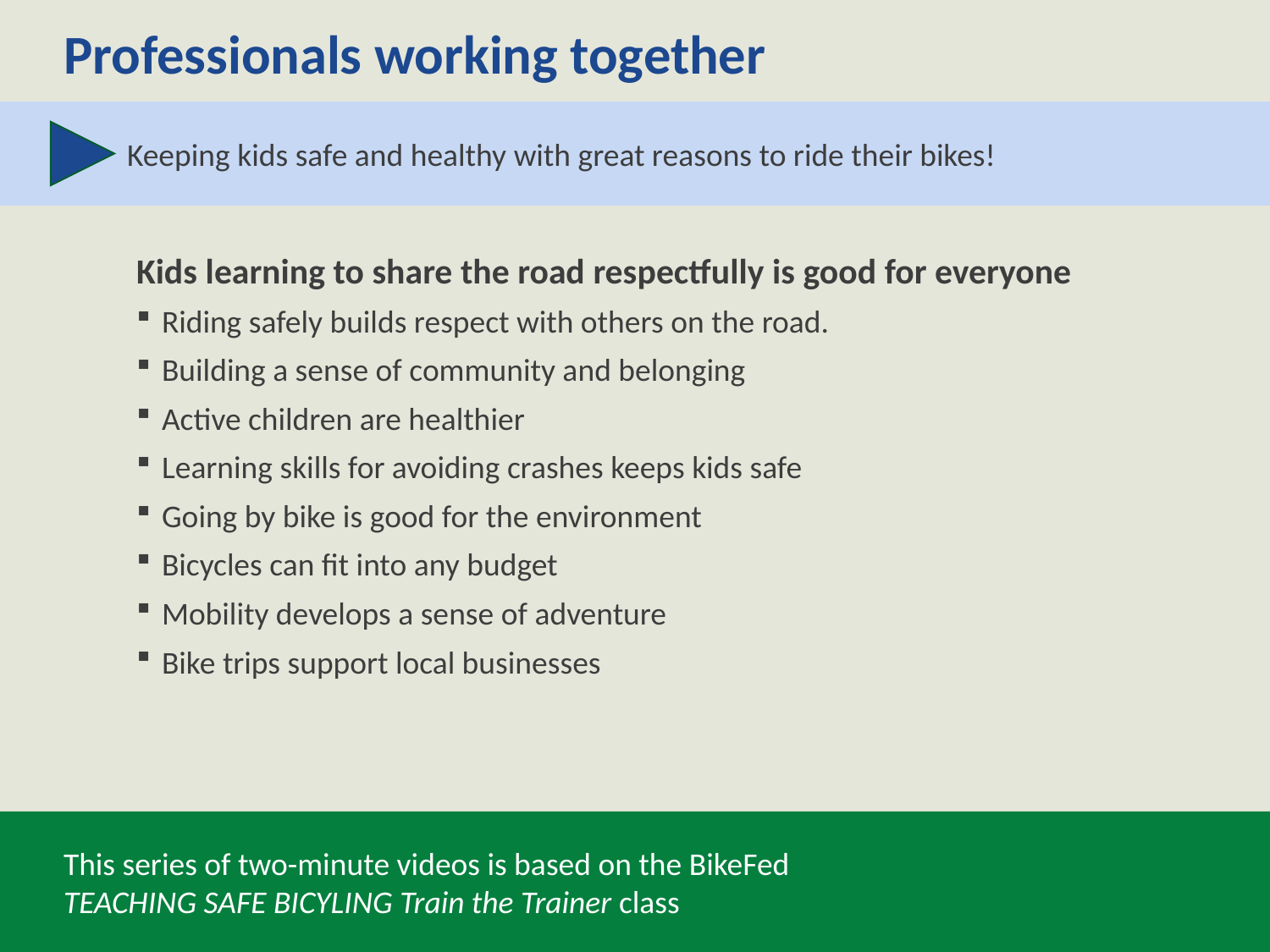

Professionals working together
Keeping kids safe and healthy with great reasons to ride their bikes!

Kids learning to share the road respectfully is good for everyone
Riding safely builds respect with others on the road.
Building a sense of community and belonging
Active children are healthier
Learning skills for avoiding crashes keeps kids safe
Going by bike is good for the environment
Bicycles can fit into any budget
Mobility develops a sense of adventure
Bike trips support local businesses
This series of two-minute videos is based on the BikeFed
TEACHING SAFE BICYLING Train the Trainer class